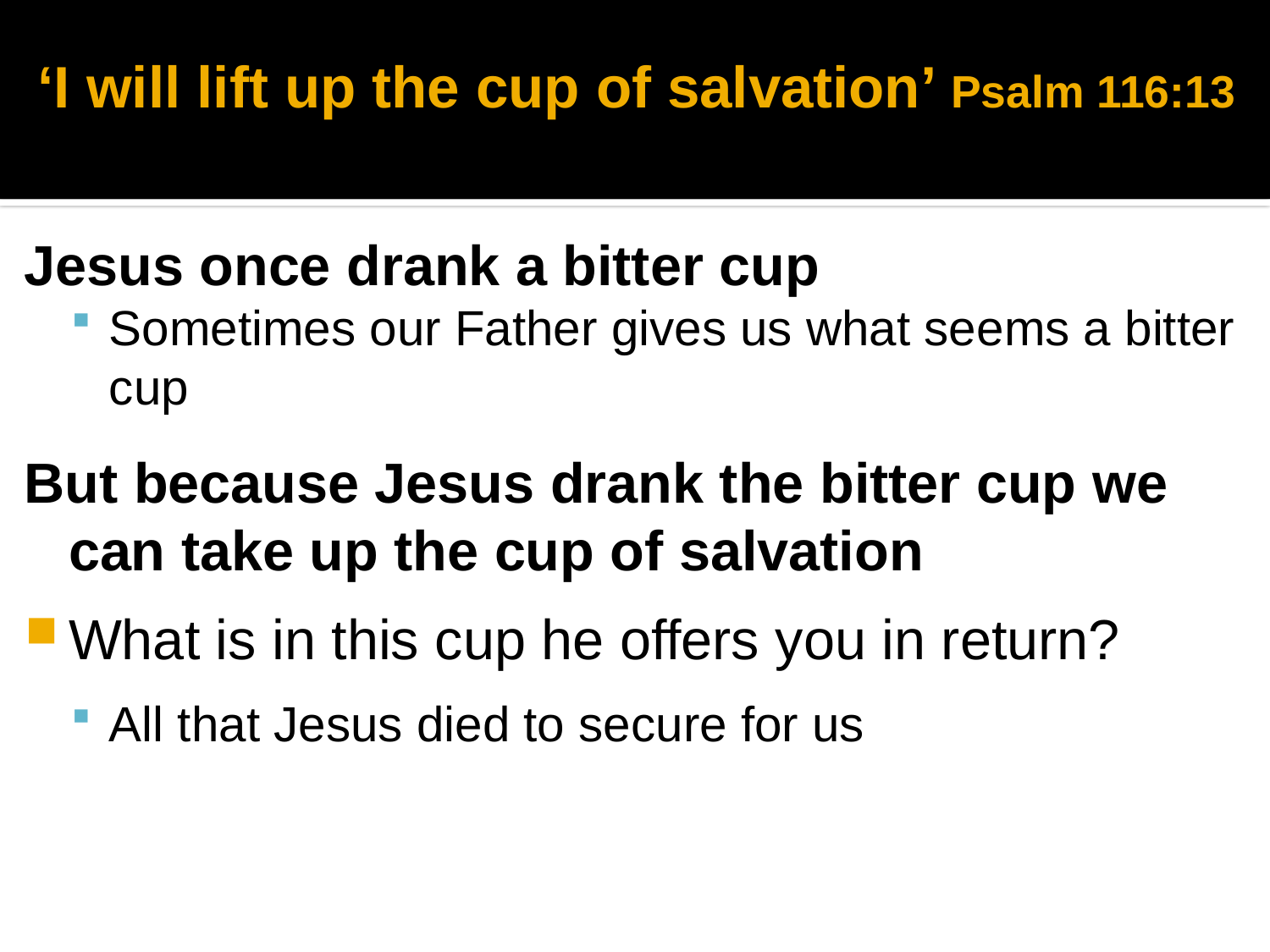

# ‘I will lift up the cup of salvation’ Psalm 116:13
Jesus once drank a bitter cup
Sometimes our Father gives us what seems a bitter cup
But because Jesus drank the bitter cup we can take up the cup of salvation
What is in this cup he offers you in return?
All that Jesus died to secure for us